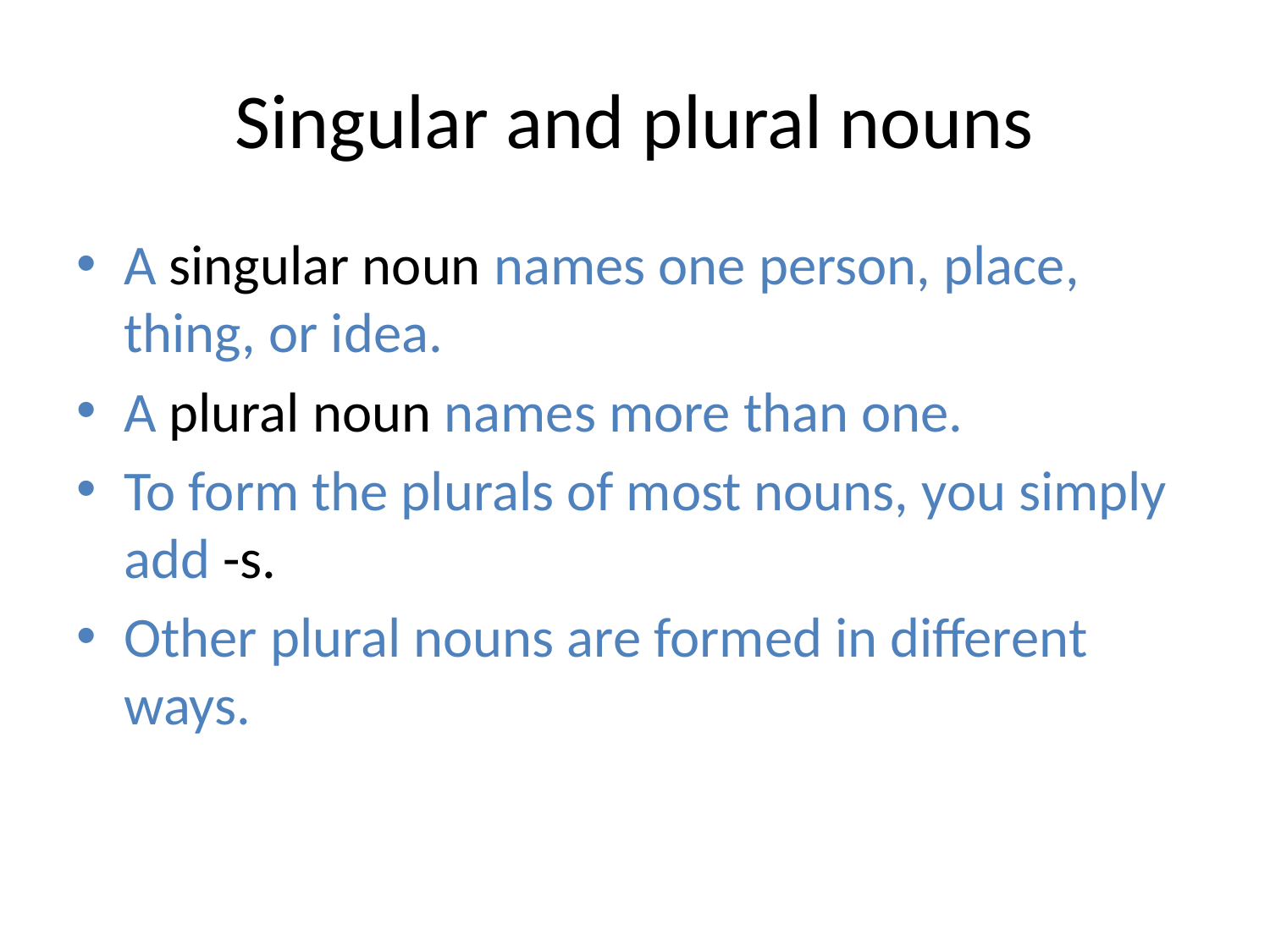

# Singular and plural nouns
A singular noun names one person, place, thing, or idea.
A plural noun names more than one.
To form the plurals of most nouns, you simply add -s.
Other plural nouns are formed in different ways.